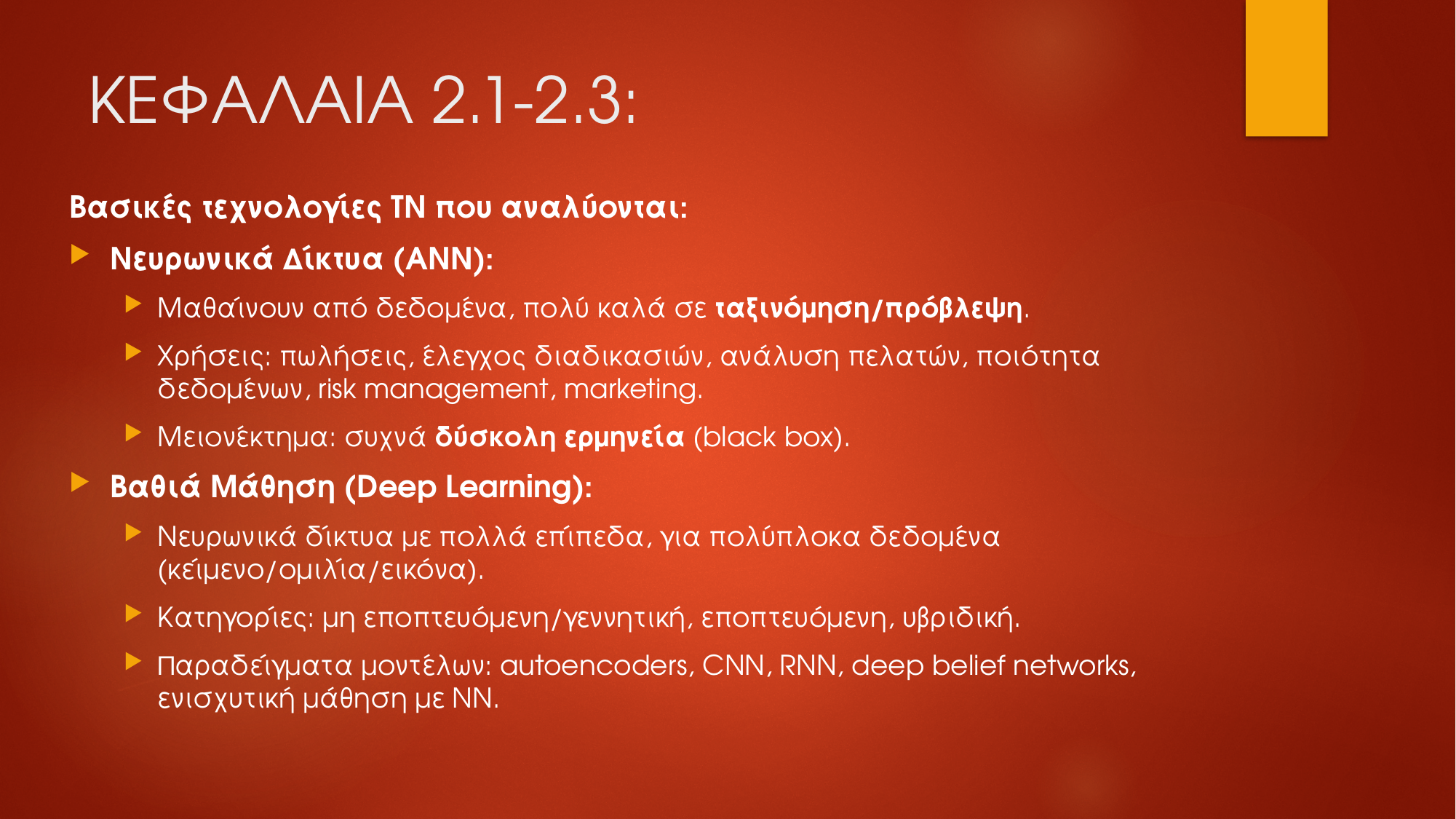

# ΚΕΦΑΛΑΙΑ 2.1-2.3:
Βασικές τεχνολογίες ΤΝ που αναλύονται:
Νευρωνικά Δίκτυα (ANN):
Μαθαίνουν από δεδομένα, πολύ καλά σε ταξινόμηση/πρόβλεψη.
Χρήσεις: πωλήσεις, έλεγχος διαδικασιών, ανάλυση πελατών, ποιότητα δεδομένων, risk management, marketing.
Μειονέκτημα: συχνά δύσκολη ερμηνεία (black box).
Βαθιά Μάθηση (Deep Learning):
Νευρωνικά δίκτυα με πολλά επίπεδα, για πολύπλοκα δεδομένα (κείμενο/ομιλία/εικόνα).
Κατηγορίες: μη εποπτευόμενη/γεννητική, εποπτευόμενη, υβριδική.
Παραδείγματα μοντέλων: autoencoders, CNN, RNN, deep belief networks, ενισχυτική μάθηση με NN.